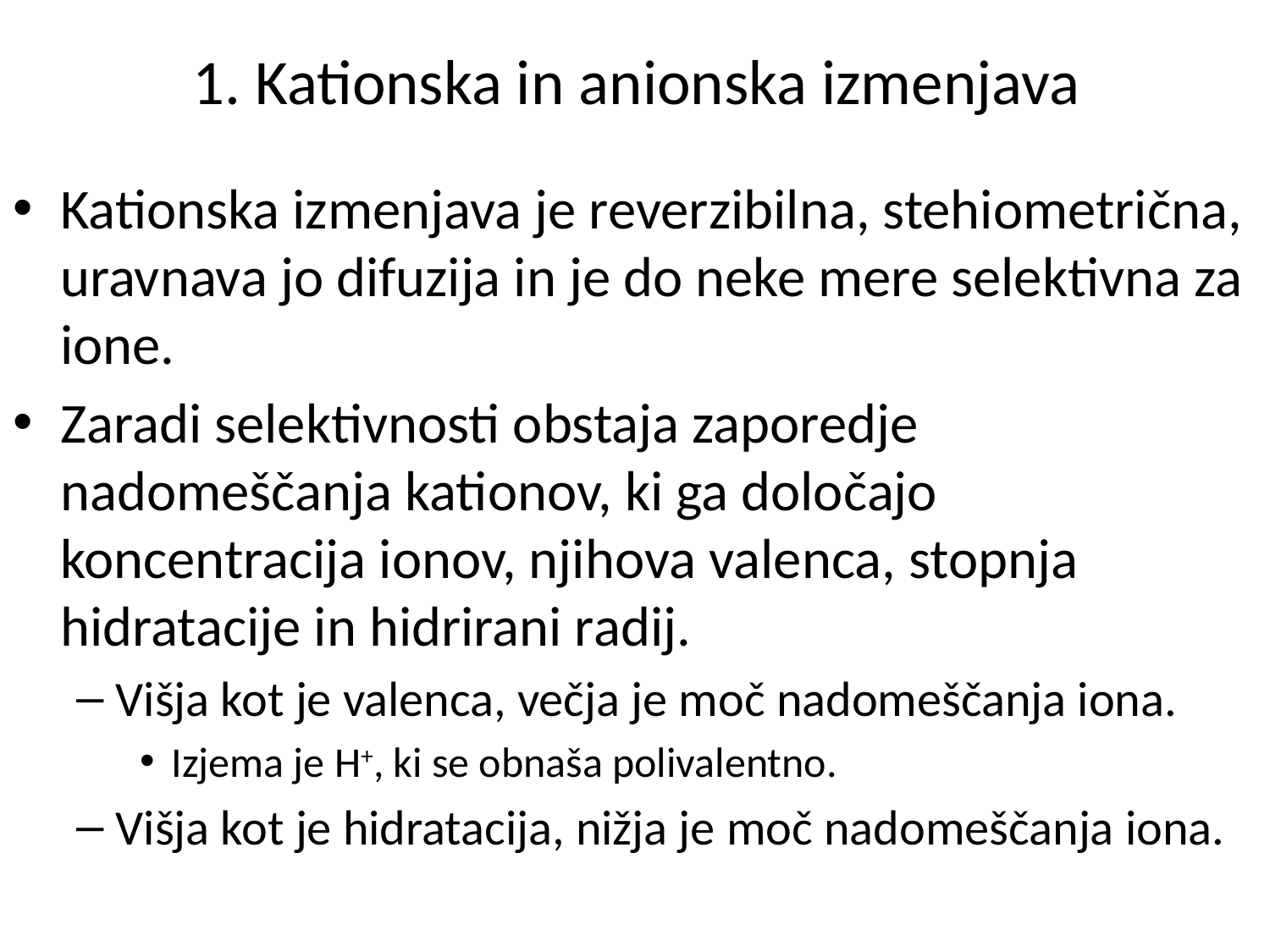

# 1. Kationska in anionska izmenjava
Kationska izmenjava je reverzibilna, stehiometrična,  uravnava jo difuzija in je do neke mere selektivna za ione.
Zaradi selektivnosti obstaja zaporedje nadomeščanja kationov, ki ga določajo koncentracija ionov, njihova valenca, stopnja hidratacije in hidrirani radij.
Višja kot je valenca, večja je moč nadomeščanja iona.
Izjema je H+, ki se obnaša polivalentno.
Višja kot je hidratacija, nižja je moč nadomeščanja iona.